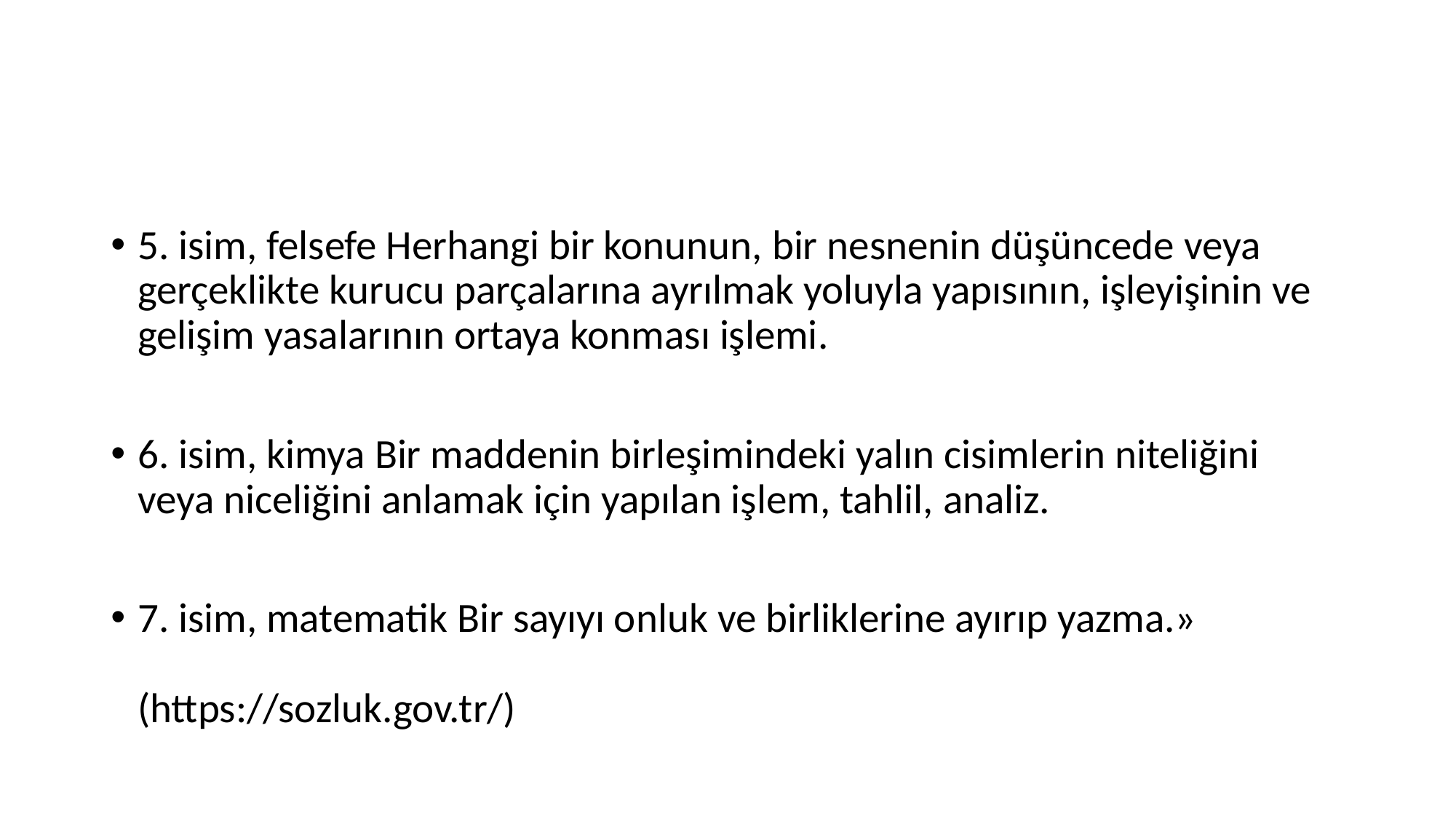

#
5. isim, felsefe Herhangi bir konunun, bir nesnenin düşüncede veya gerçeklikte kurucu parçalarına ayrılmak yoluyla yapısının, işleyişinin ve gelişim yasalarının ortaya konması işlemi.

6. isim, kimya Bir maddenin birleşimindeki yalın cisimlerin niteliğini veya niceliğini anlamak için yapılan işlem, tahlil, analiz.

7. isim, matematik Bir sayıyı onluk ve birliklerine ayırıp yazma.»
(https://sozluk.gov.tr/)